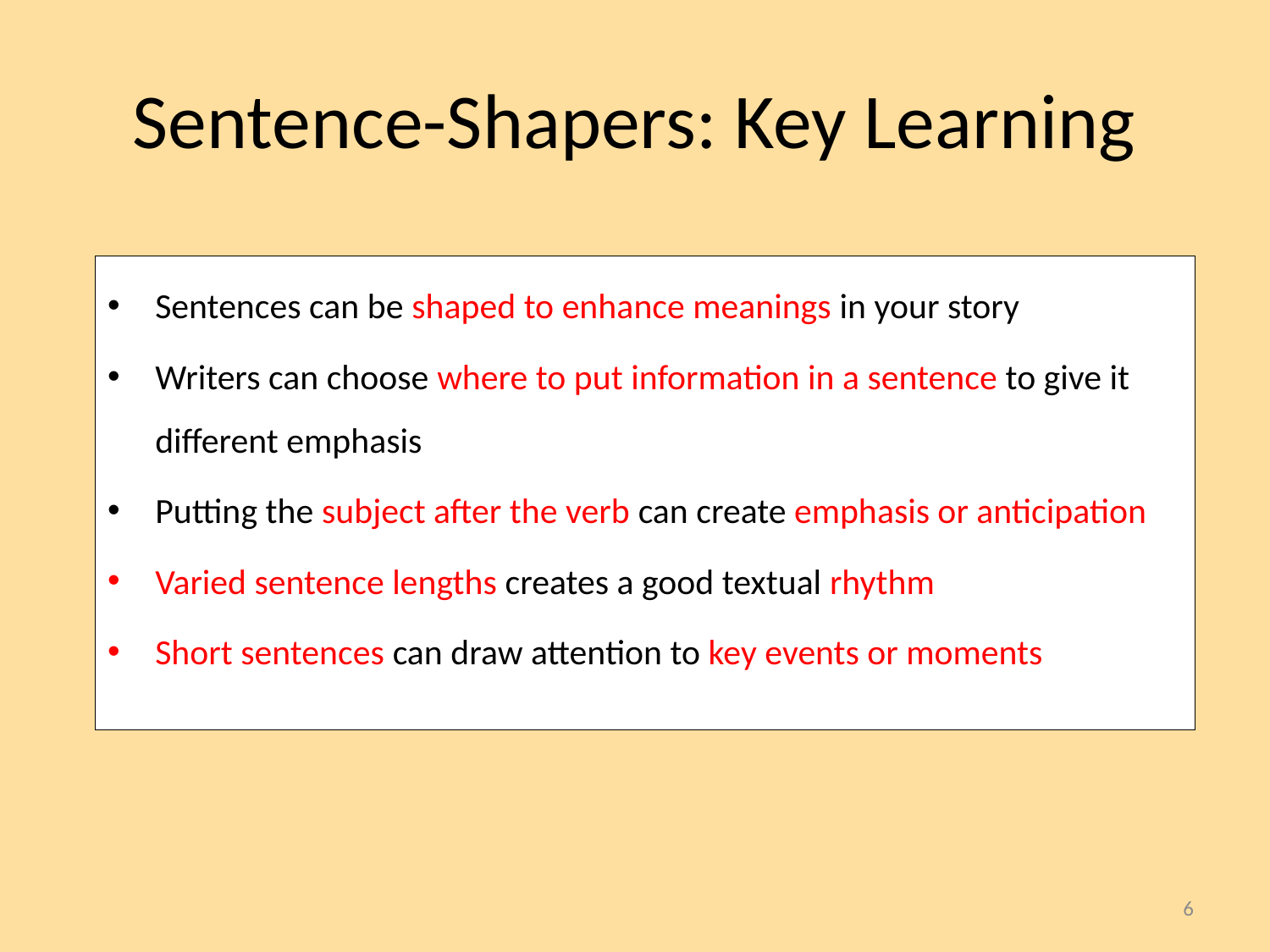

# Sentence-Shapers: Key Learning
Sentences can be shaped to enhance meanings in your story
Writers can choose where to put information in a sentence to give it different emphasis
Putting the subject after the verb can create emphasis or anticipation
Varied sentence lengths creates a good textual rhythm
Short sentences can draw attention to key events or moments
6